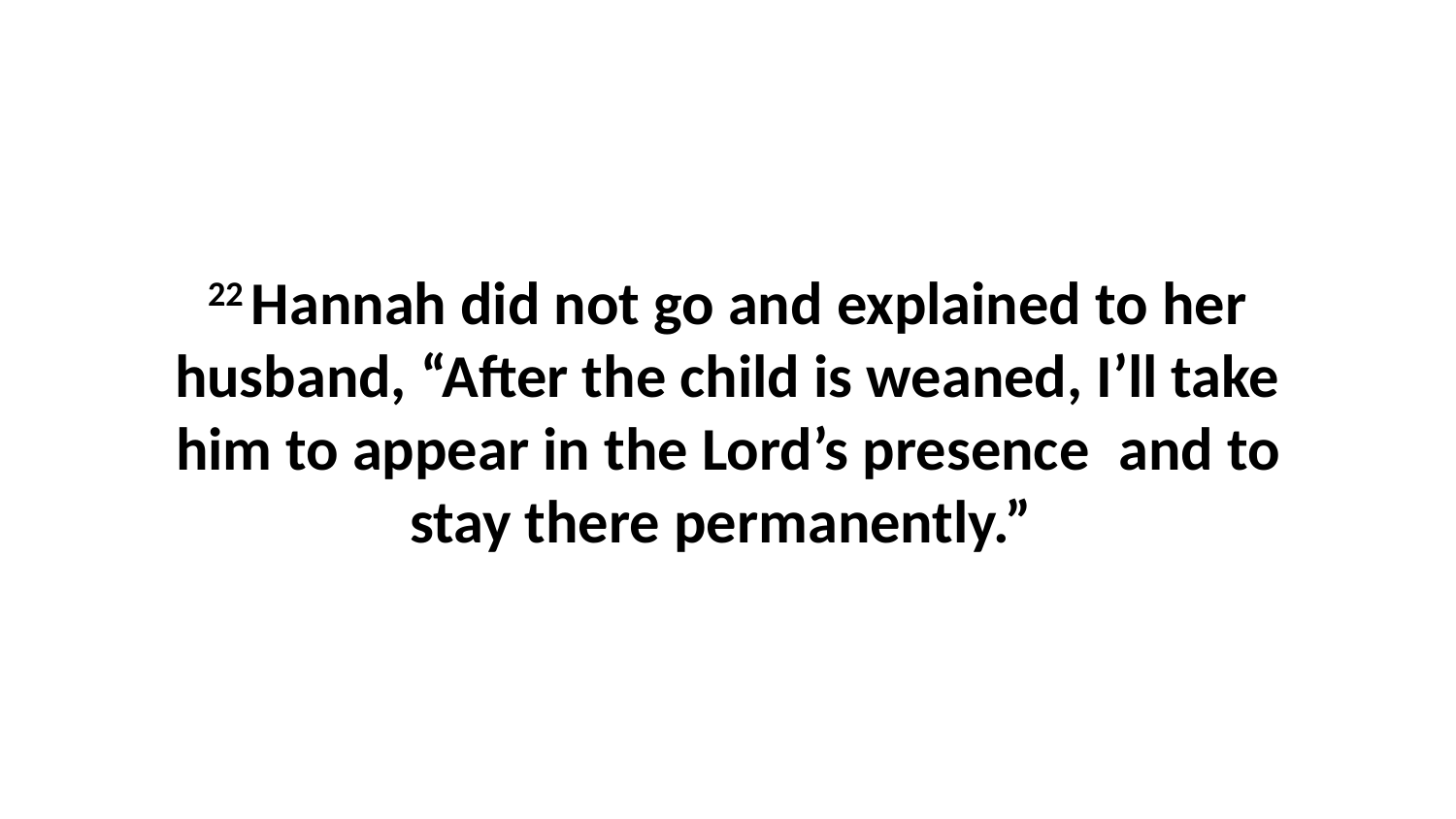

22 Hannah did not go and explained to her husband, “After the child is weaned, I’ll take him to appear in the Lord’s presence  and to stay there permanently.”